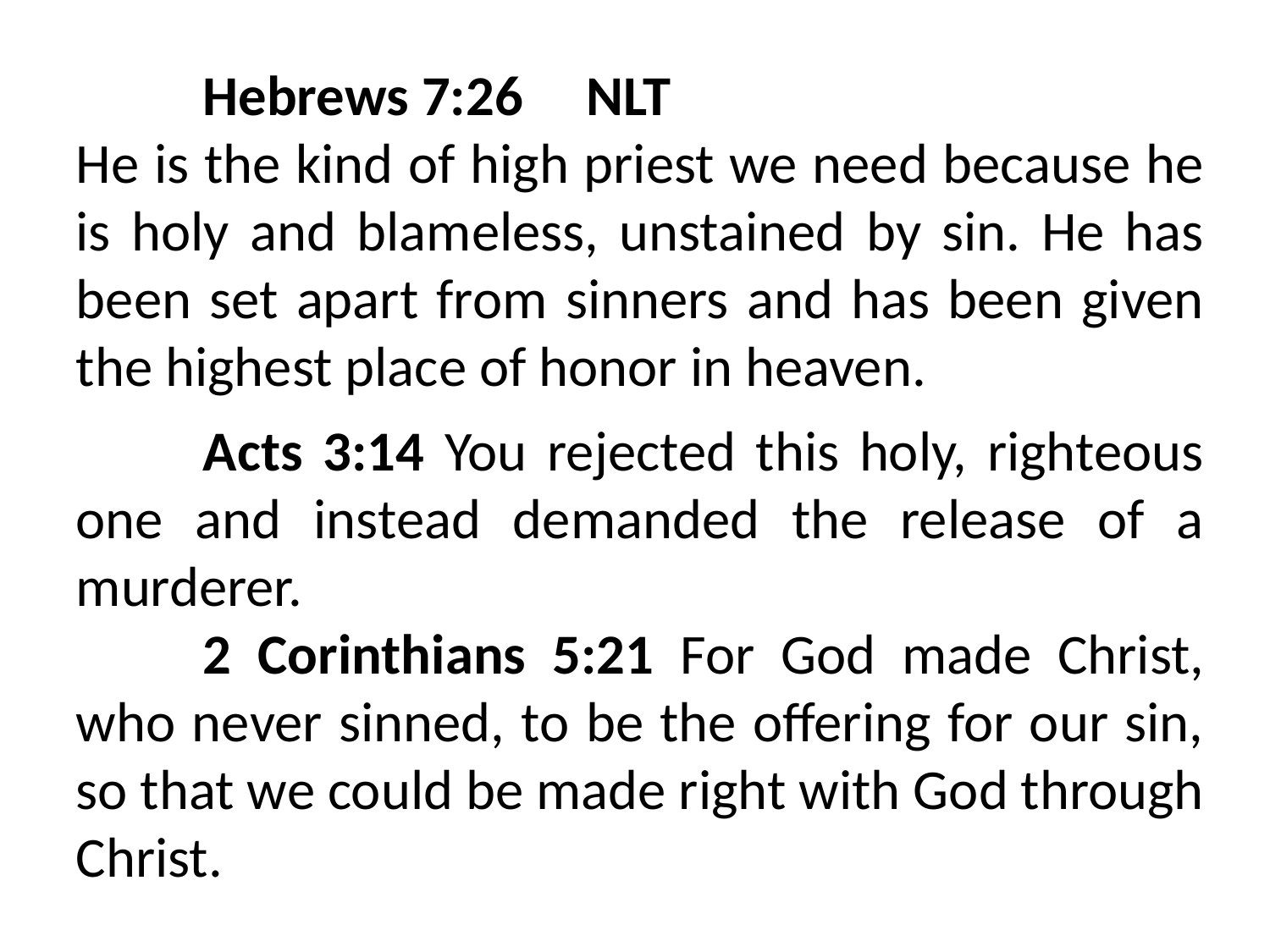

Hebrews 7:26     NLT
He is the kind of high priest we need because he is holy and blameless, unstained by sin. He has been set apart from sinners and has been given the highest place of honor in heaven.

	Acts 3:14 You rejected this holy, righteous one and instead demanded the release of a murderer.
	2 Corinthians 5:21 For God made Christ, who never sinned, to be the offering for our sin, so that we could be made right with God through Christ.